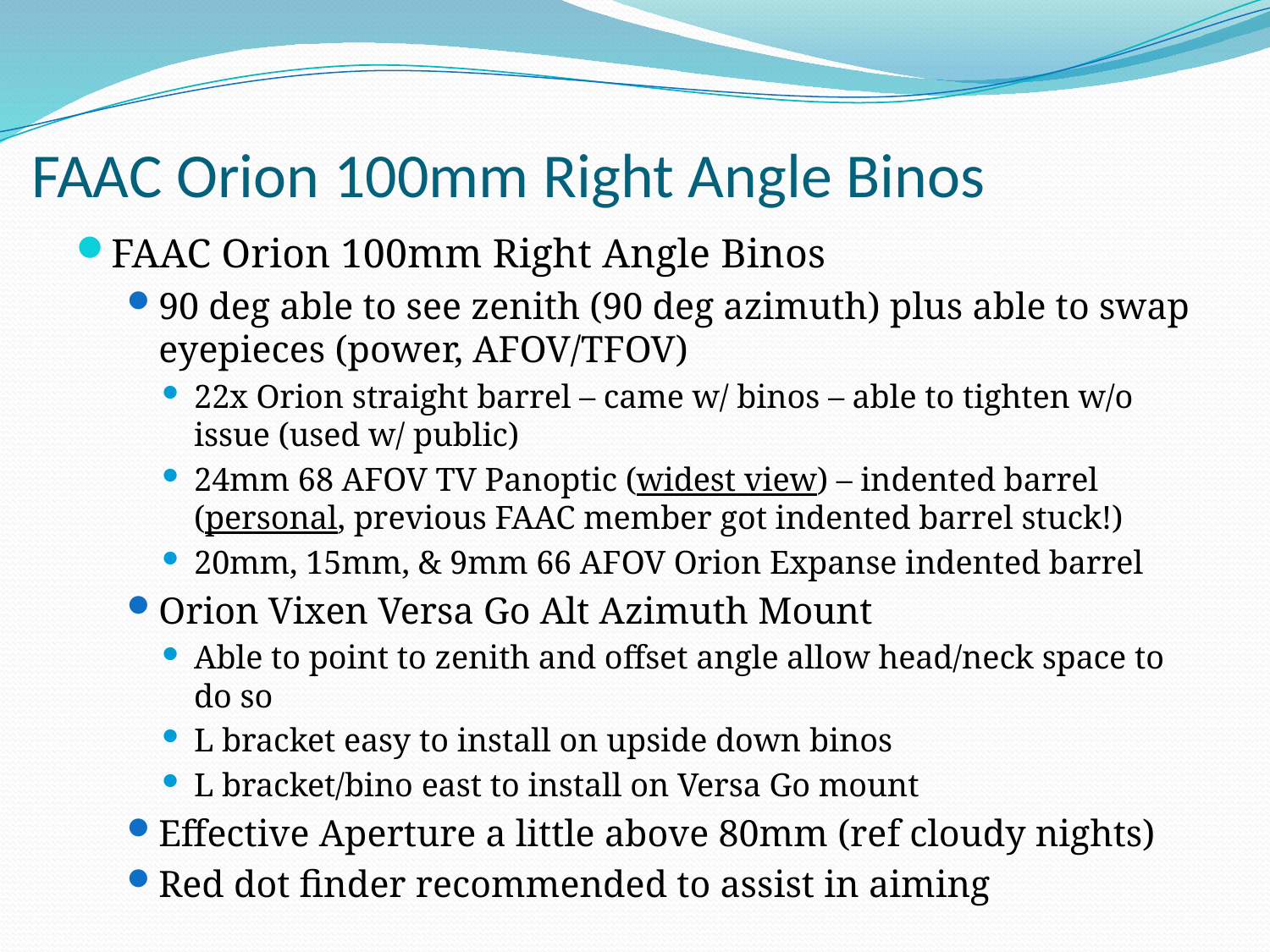

# FAAC Orion 100mm Right Angle Binos
FAAC Orion 100mm Right Angle Binos
90 deg able to see zenith (90 deg azimuth) plus able to swap eyepieces (power, AFOV/TFOV)
22x Orion straight barrel – came w/ binos – able to tighten w/o issue (used w/ public)
24mm 68 AFOV TV Panoptic (widest view) – indented barrel (personal, previous FAAC member got indented barrel stuck!)
20mm, 15mm, & 9mm 66 AFOV Orion Expanse indented barrel
Orion Vixen Versa Go Alt Azimuth Mount
Able to point to zenith and offset angle allow head/neck space to do so
L bracket easy to install on upside down binos
L bracket/bino east to install on Versa Go mount
Effective Aperture a little above 80mm (ref cloudy nights)
Red dot finder recommended to assist in aiming